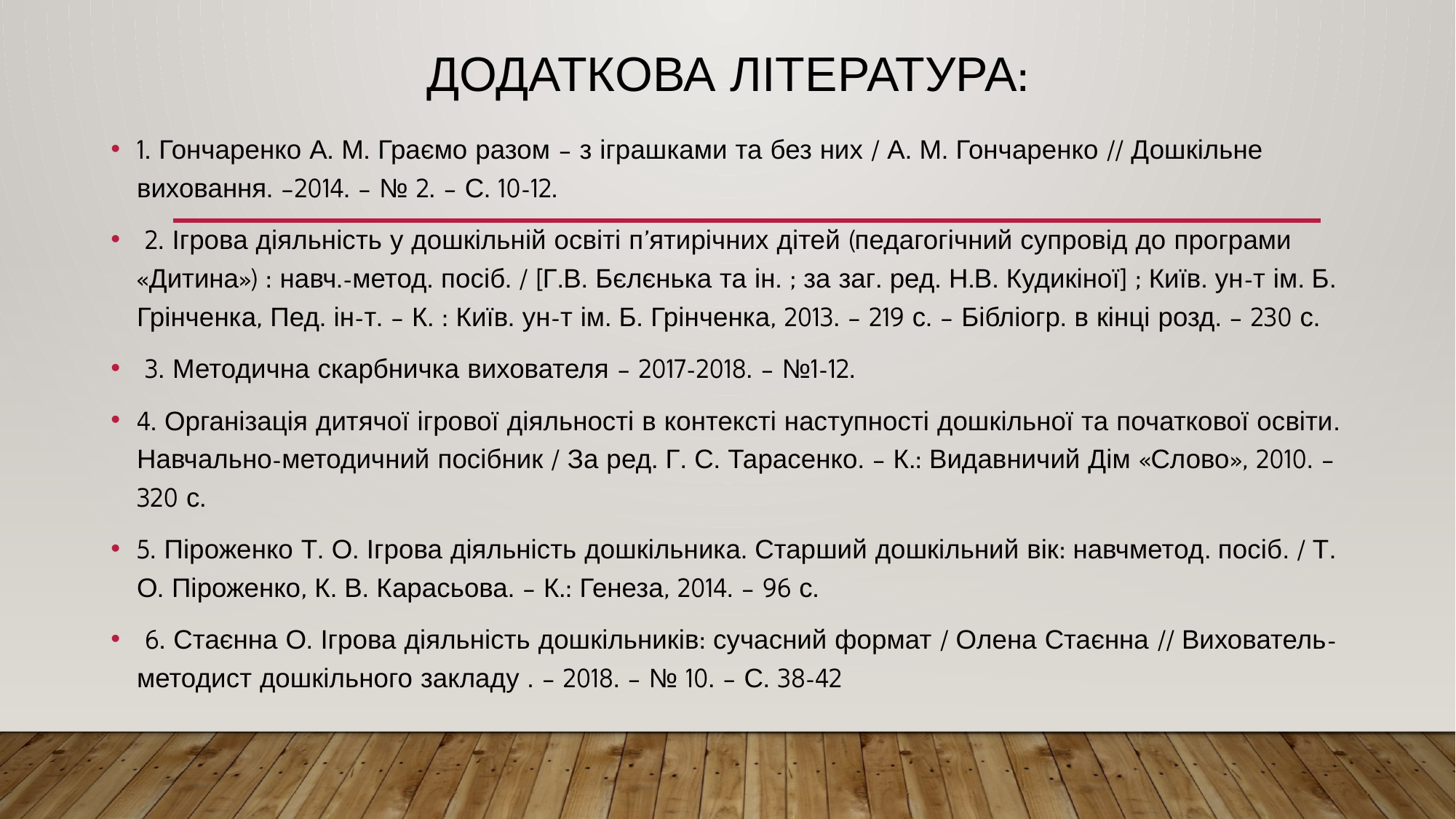

# Додаткова література:
1. Гончаренко А. М. Граємо разом – з іграшками та без них / А. М. Гончаренко // Дошкільне виховання. –2014. – № 2. – С. 10-12.
 2. Ігрова діяльність у дошкільній освіті п’ятирічних дітей (педагогічний супровід до програми «Дитина») : навч.-метод. посіб. / [Г.В. Бєлєнька та ін. ; за заг. ред. Н.В. Кудикіної] ; Київ. ун-т ім. Б. Грінченка, Пед. ін-т. – К. : Київ. ун-т ім. Б. Грінченка, 2013. – 219 с. – Бібліогр. в кінці розд. – 230 с.
 3. Методична скарбничка вихователя – 2017-2018. – №1-12.
4. Організація дитячої ігрової діяльності в контексті наступності дошкільної та початкової освіти. Навчально-методичний посібник / За ред. Г. С. Тарасенко. – К.: Видавничий Дім «Слово», 2010. – 320 с.
5. Піроженко Т. О. Ігрова діяльність дошкільника. Старший дошкільний вік: навчметод. посіб. / Т. О. Піроженко, К. В. Карасьова. – К.: Генеза, 2014. – 96 с.
 6. Стаєнна О. Ігрова діяльність дошкільників: сучасний формат / Олена Стаєнна // Вихователь-методист дошкільного закладу . – 2018. – № 10. – С. 38-42